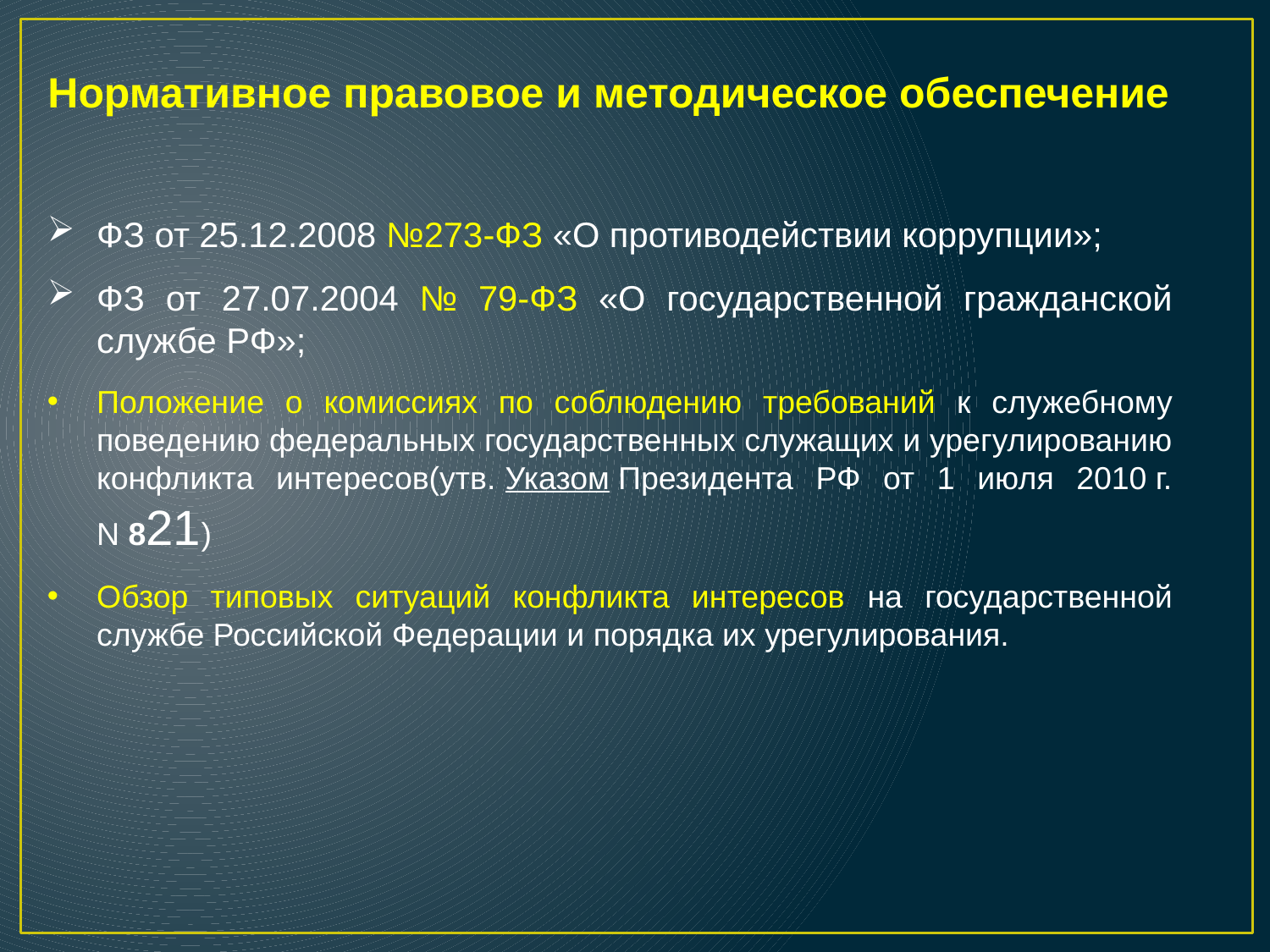

Нормативное правовое и методическое обеспечение

ФЗ от 25.12.2008 №273-ФЗ «О противодействии коррупции»;
ФЗ от 27.07.2004 № 79-ФЗ «О государственной гражданской службе РФ»;
Положение о комиссиях по соблюдению требований к служебному поведению федеральных государственных служащих и урегулированию конфликта интересов(утв. Указом Президента РФ от 1 июля 2010 г. N 821)
Обзор типовых ситуаций конфликта интересов на государственной службе Российской Федерации и порядка их урегулирования.